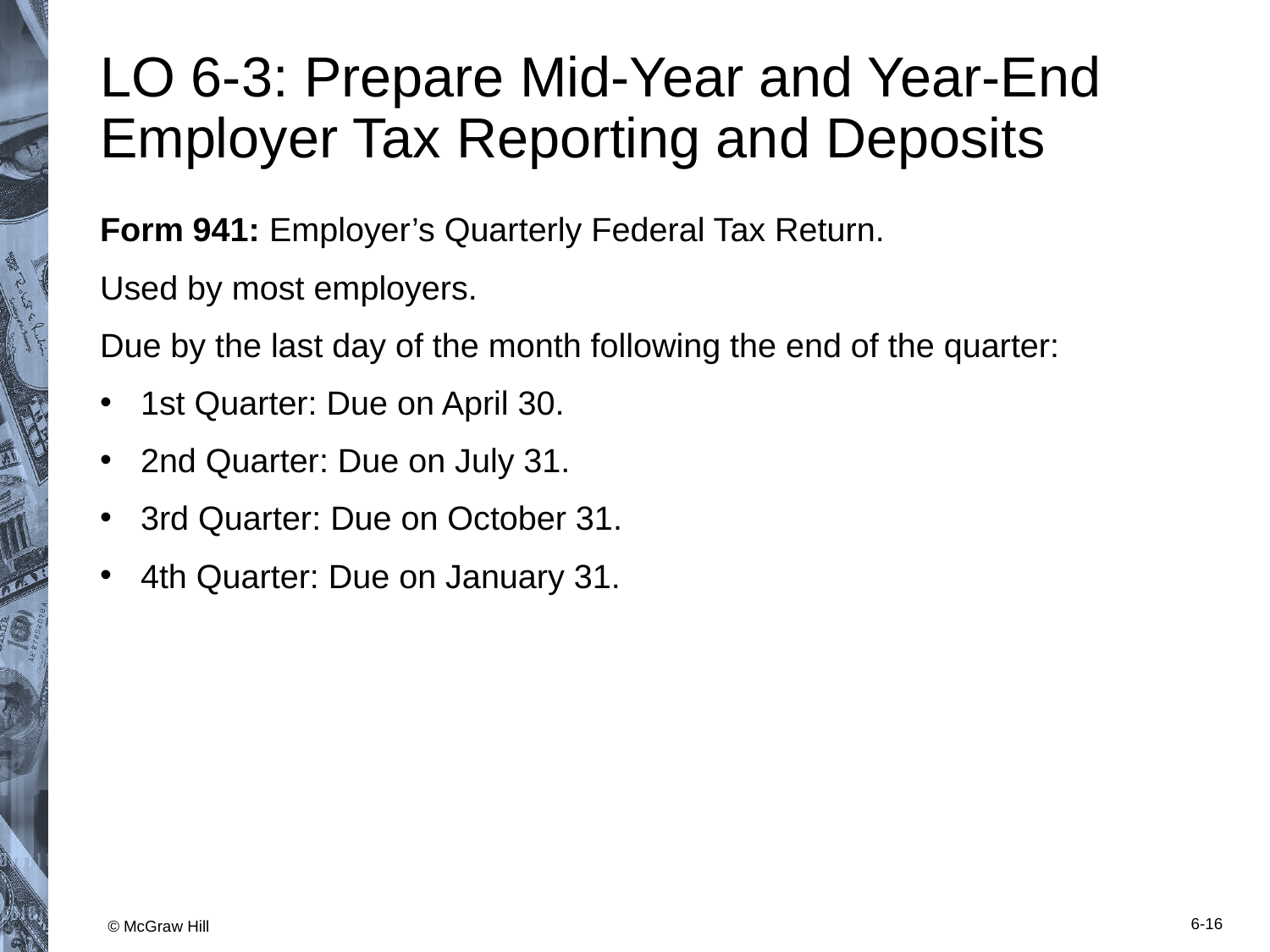

# L O 6-3: Prepare Mid-Year and Year-End Employer Tax Reporting and Deposits
Form 941: Employer’s Quarterly Federal Tax Return.
Used by most employers.
Due by the last day of the month following the end of the quarter:
1st Quarter: Due on April 30.
2nd Quarter: Due on July 31.
3rd Quarter: Due on October 31.
4th Quarter: Due on January 31.